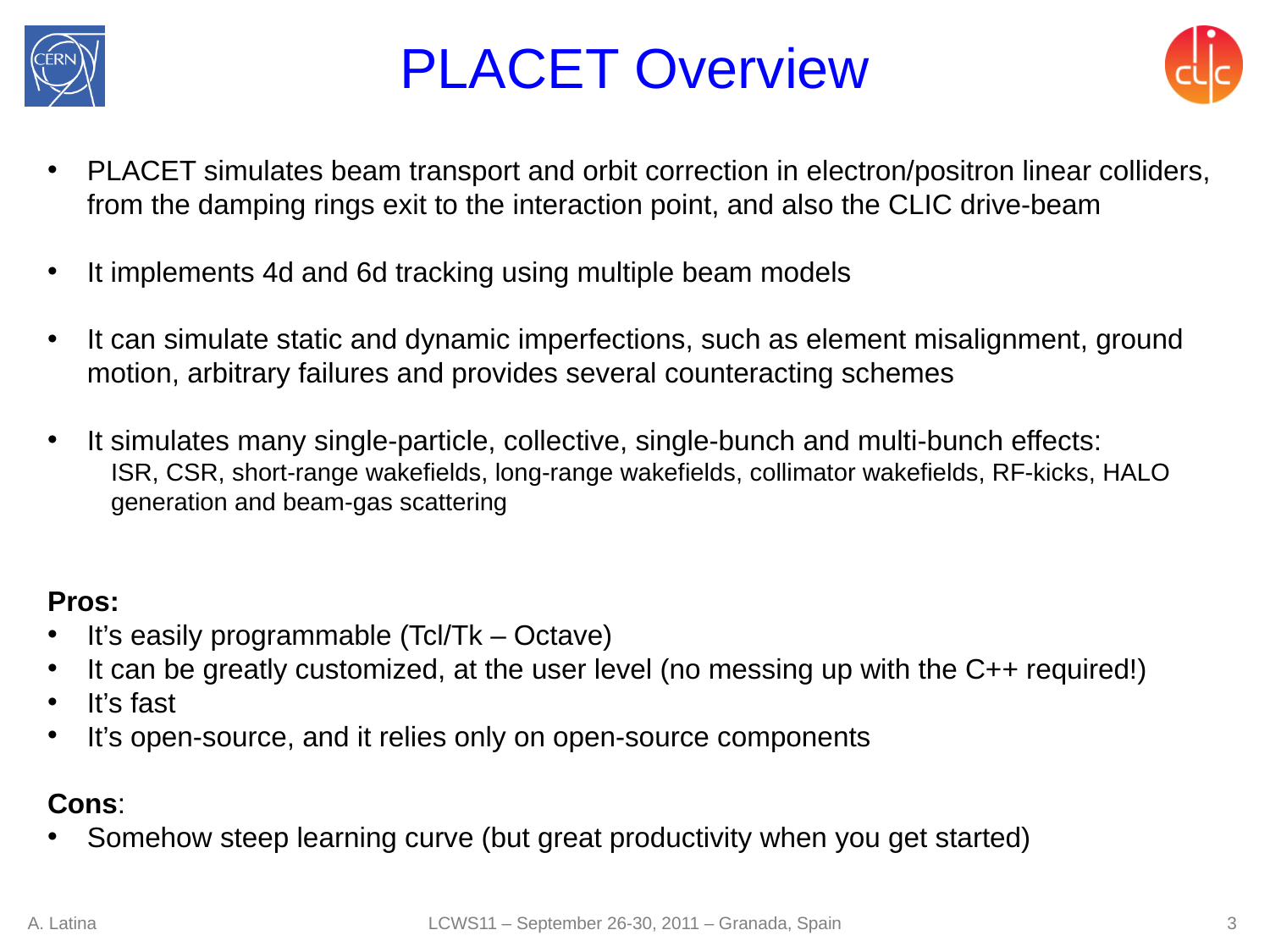

# PLACET Overview
PLACET simulates beam transport and orbit correction in electron/positron linear colliders, from the damping rings exit to the interaction point, and also the CLIC drive-beam

It implements 4d and 6d tracking using multiple beam models

It can simulate static and dynamic imperfections, such as element misalignment, ground motion, arbitrary failures and provides several counteracting schemes

It simulates many single-particle, collective, single-bunch and multi-bunch effects:
ISR, CSR, short-range wakefields, long-range wakefields, collimator wakefields, RF-kicks, HALO generation and beam-gas scattering

Pros:
It’s easily programmable (Tcl/Tk – Octave)
It can be greatly customized, at the user level (no messing up with the C++ required!)
It’s fast
It’s open-source, and it relies only on open-source components

Cons:
Somehow steep learning curve (but great productivity when you get started)

LCWS11 – September 26-30, 2011 – Granada, Spain
A. Latina
3